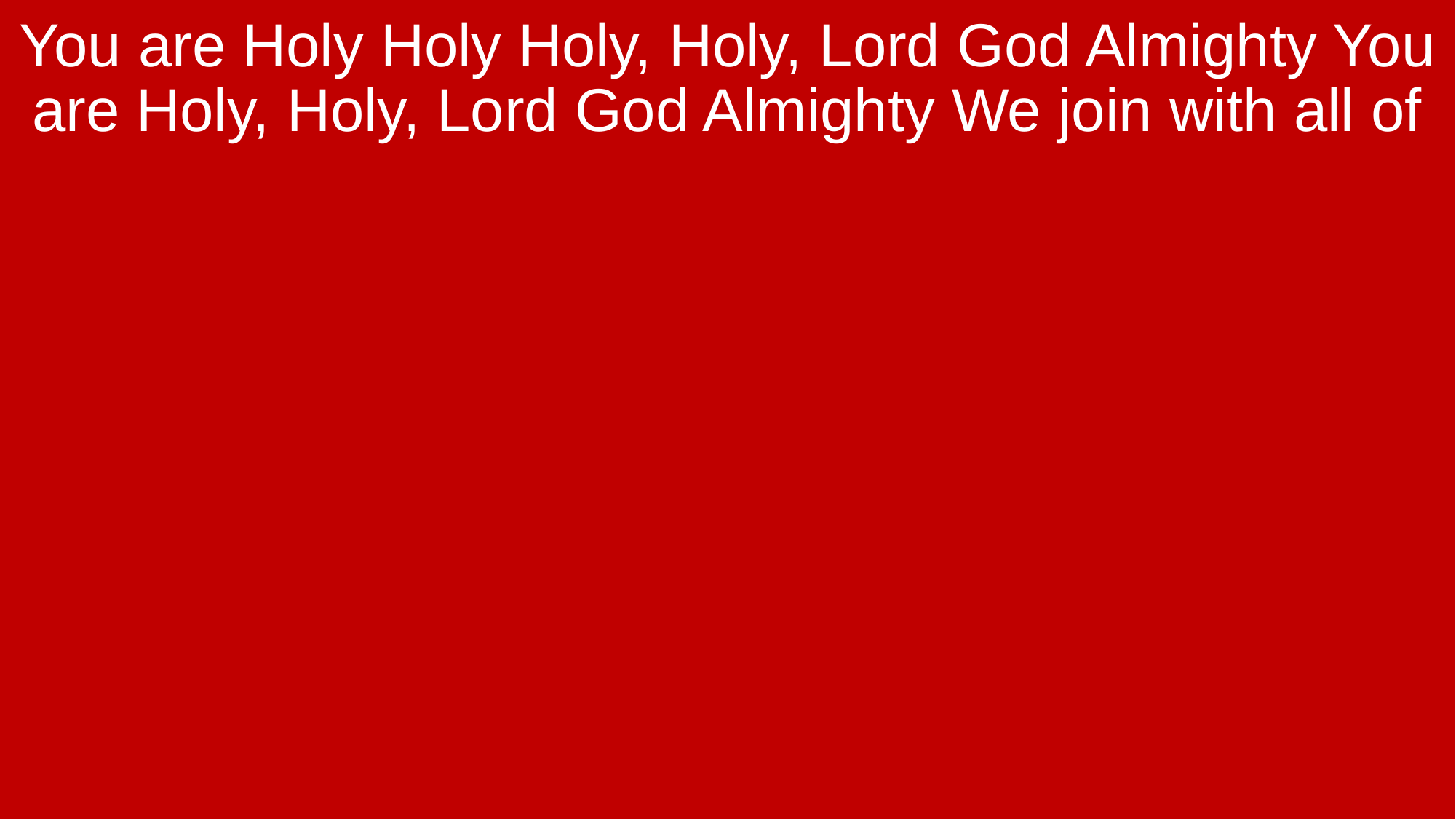

You are Holy Holy Holy, Holy, Lord God Almighty You are Holy, Holy, Lord God Almighty We join with all of